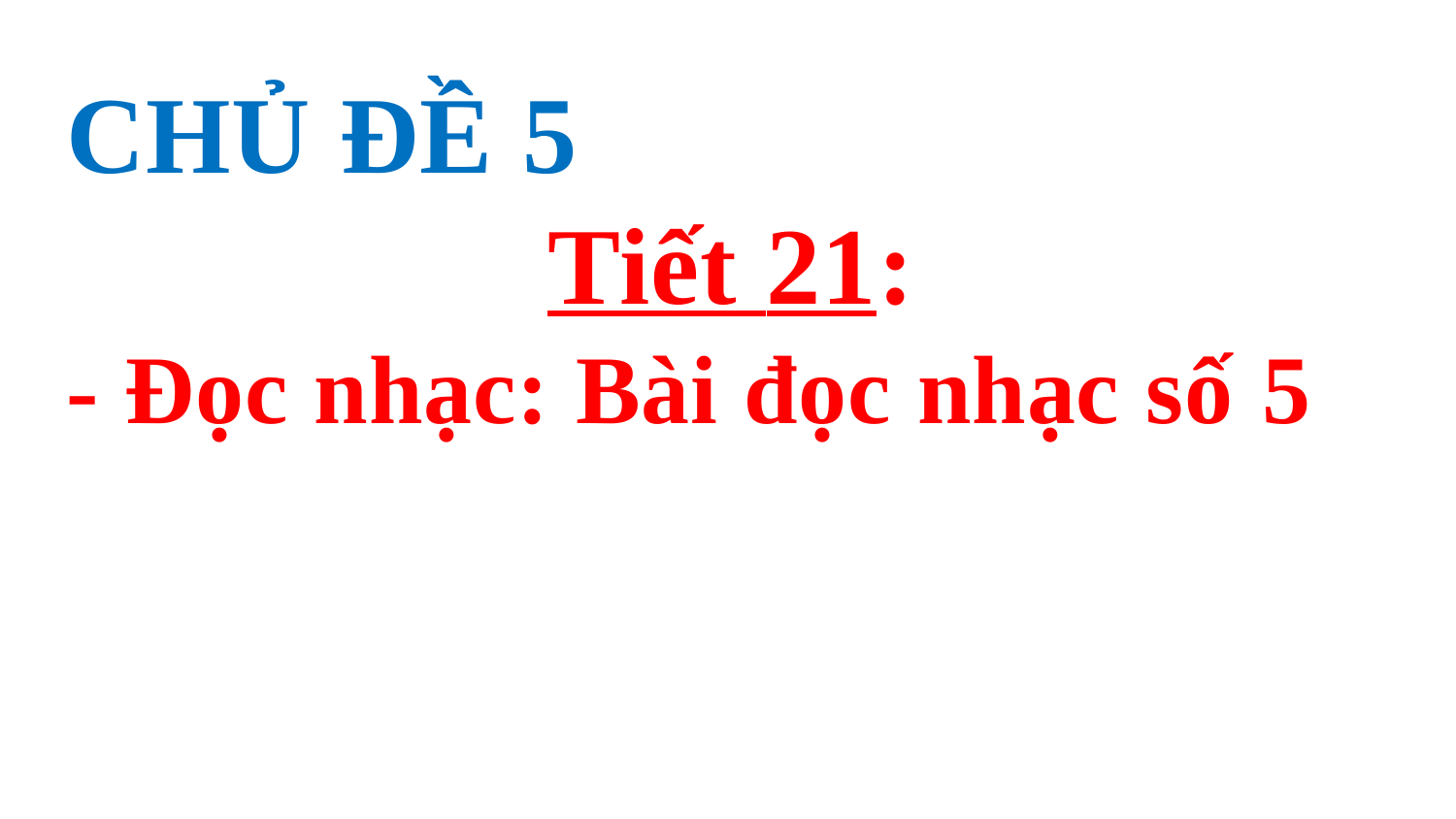

CHỦ ĐỀ 5
Tiết 21:
- Đọc nhạc: Bài đọc nhạc số 5